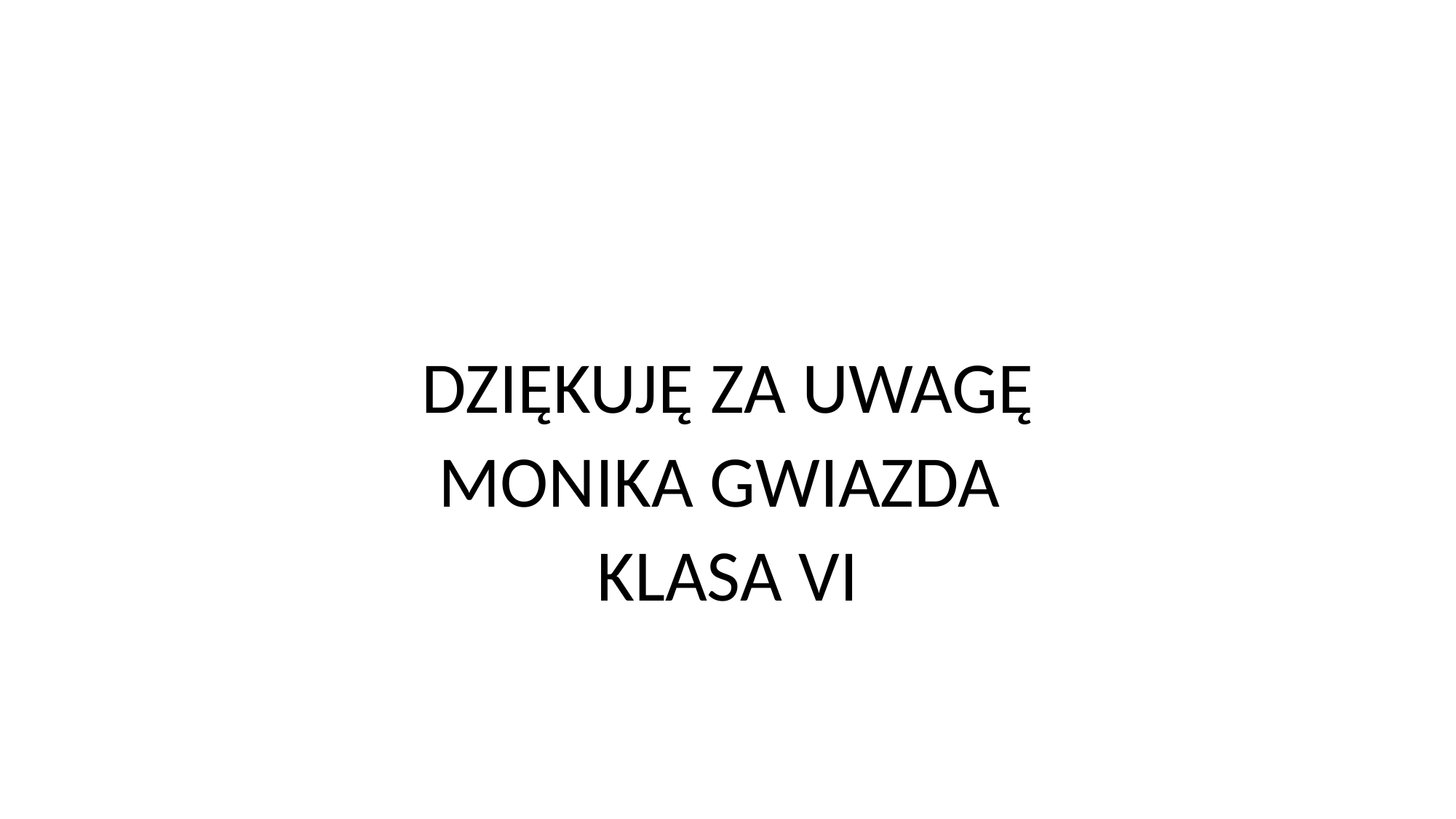

#

DZIĘKUJĘ ZA UWAGĘ
MONIKA GWIAZDA
KLASA VI